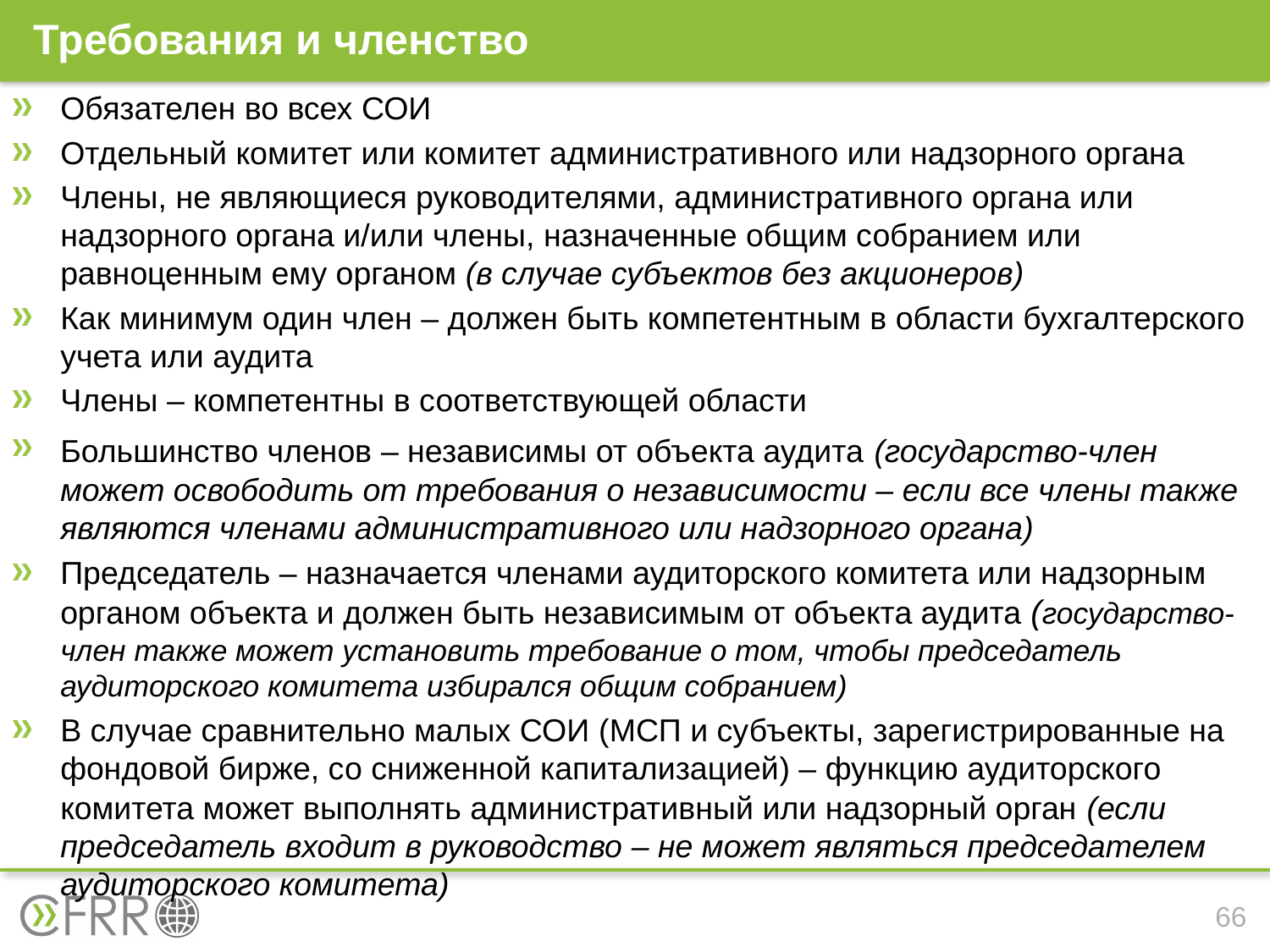

# Требования и членство
Обязателен во всех СОИ
Отдельный комитет или комитет административного или надзорного органа
Члены, не являющиеся руководителями, административного органа или надзорного органа и/или члены, назначенные общим собранием или равноценным ему органом (в случае субъектов без акционеров)
Как минимум один член – должен быть компетентным в области бухгалтерского учета или аудита
Члены – компетентны в соответствующей области
Большинство членов – независимы от объекта аудита (государство-член может освободить от требования о независимости – если все члены также являются членами административного или надзорного органа)
Председатель – назначается членами аудиторского комитета или надзорным органом объекта и должен быть независимым от объекта аудита (государство-член также может установить требование о том, чтобы председатель аудиторского комитета избирался общим собранием)
В случае сравнительно малых СОИ (МСП и субъекты, зарегистрированные на фондовой бирже, со сниженной капитализацией) – функцию аудиторского комитета может выполнять административный или надзорный орган (если председатель входит в руководство – не может являться председателем аудиторского комитета)
66